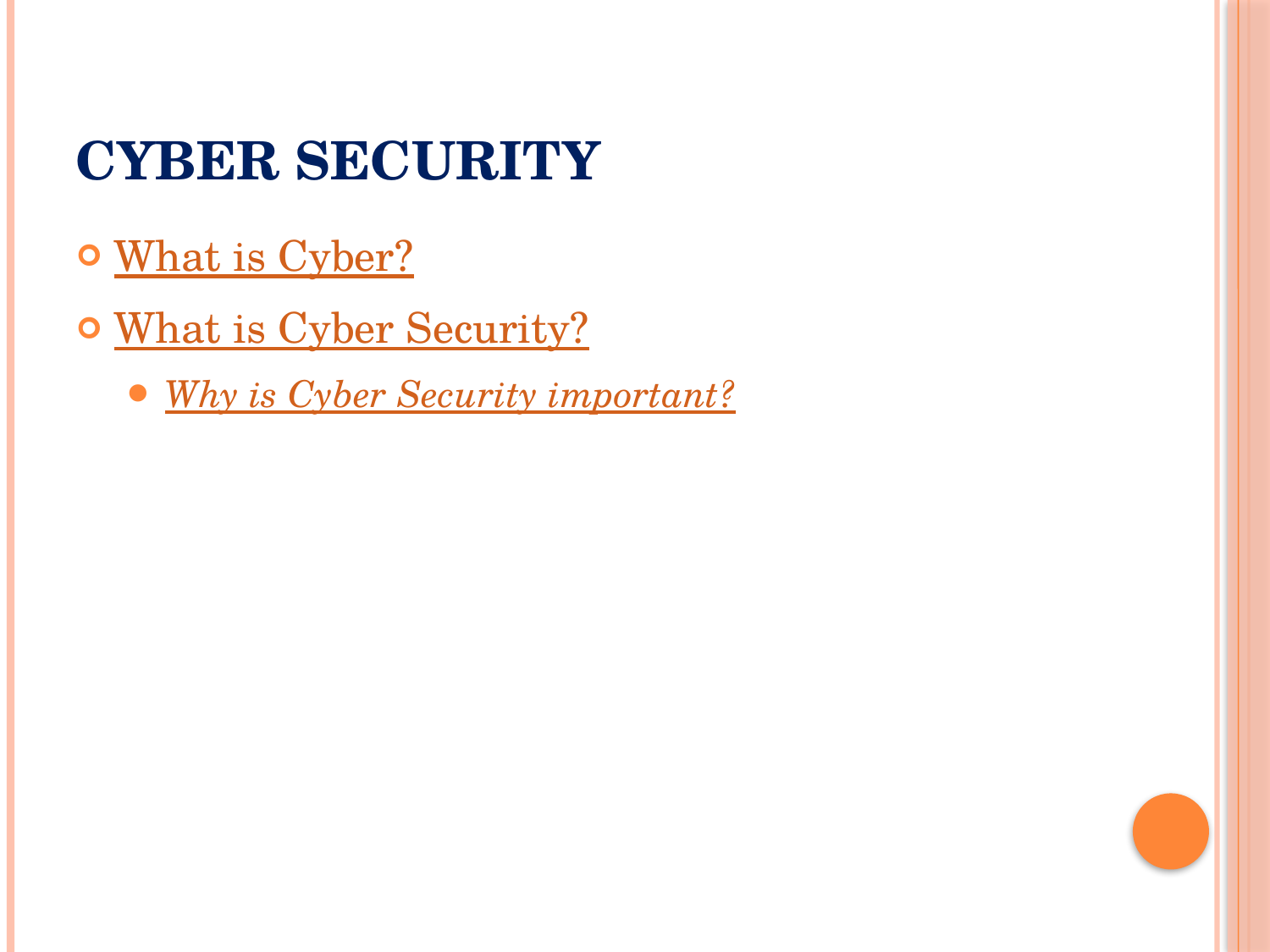

# Cyber Security
What is Cyber?
What is Cyber Security?
Why is Cyber Security important?